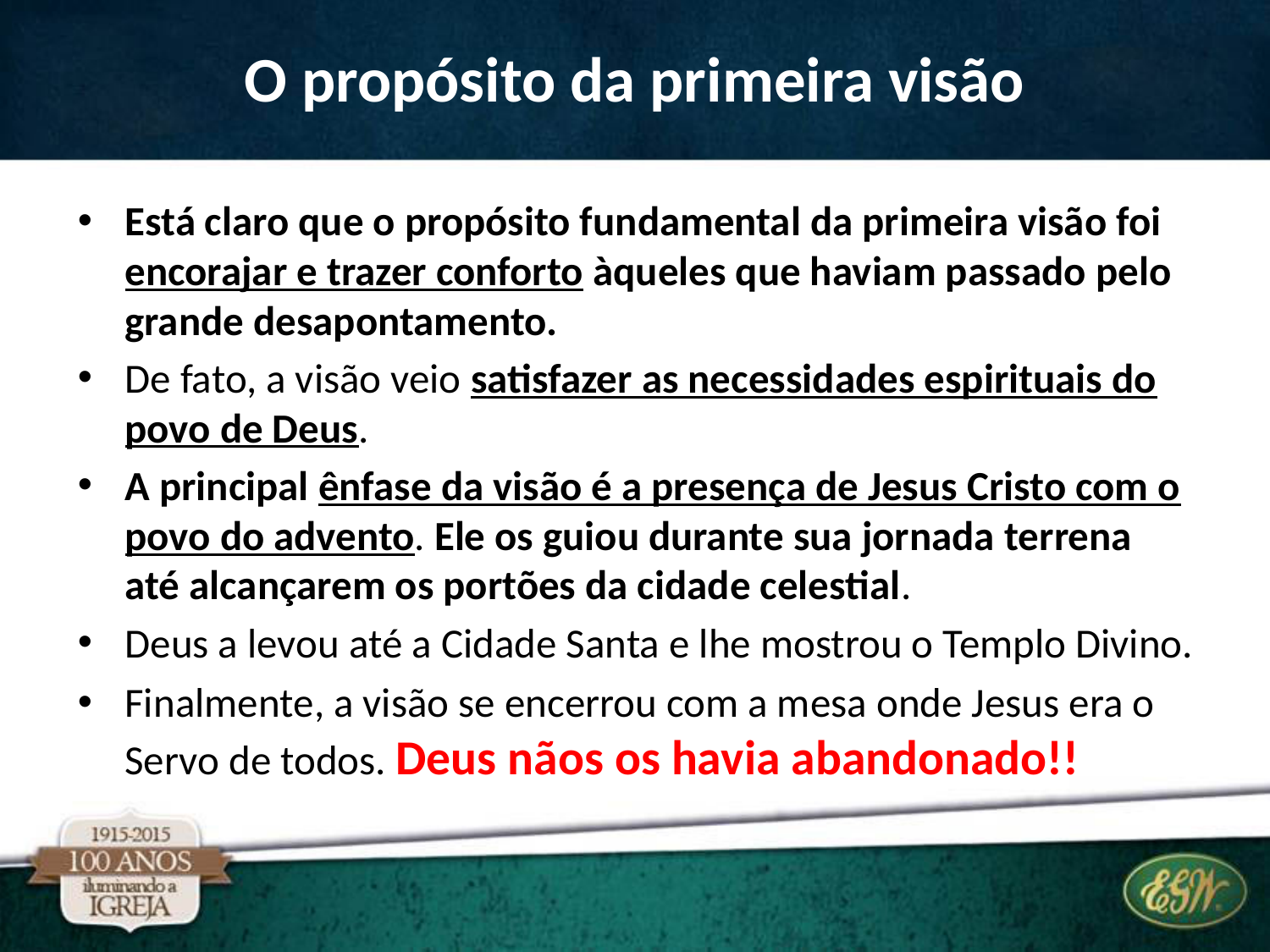

# O propósito da primeira visão
Está claro que o propósito fundamental da primeira visão foi encorajar e trazer conforto àqueles que haviam passado pelo grande desapontamento.
De fato, a visão veio satisfazer as necessidades espirituais do povo de Deus.
A principal ênfase da visão é a presença de Jesus Cristo com o povo do advento. Ele os guiou durante sua jornada terrena até alcançarem os portões da cidade celestial.
Deus a levou até a Cidade Santa e lhe mostrou o Templo Divino.
Finalmente, a visão se encerrou com a mesa onde Jesus era o Servo de todos. Deus nãos os havia abandonado!!